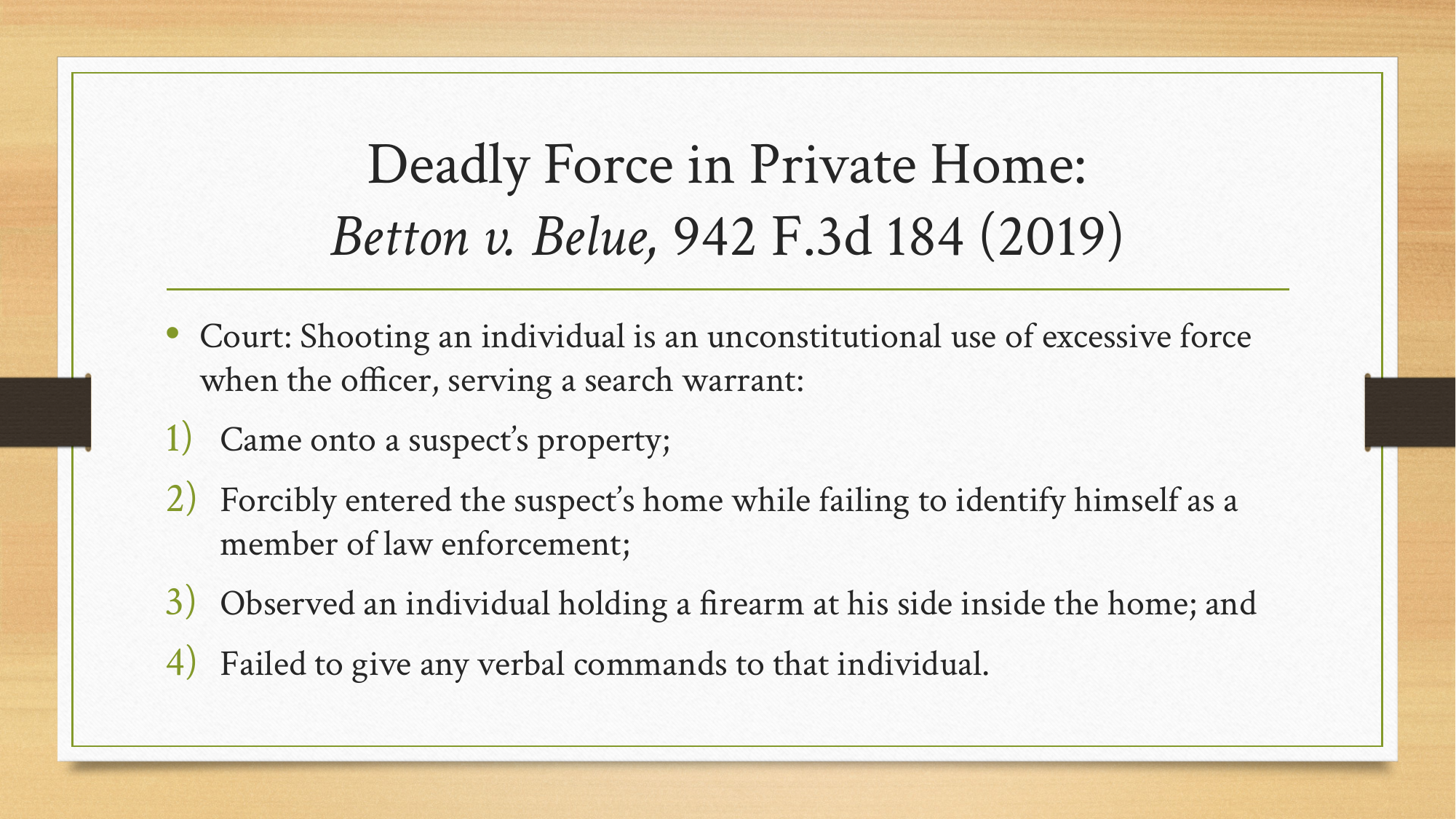

# Deadly Force in Private Home: Betton v. Belue, 942 F.3d 184 (2019)
Court: Shooting an individual is an unconstitutional use of excessive force when the officer, serving a search warrant:
Came onto a suspect’s property;
Forcibly entered the suspect’s home while failing to identify himself as a member of law enforcement;
Observed an individual holding a firearm at his side inside the home; and
Failed to give any verbal commands to that individual.